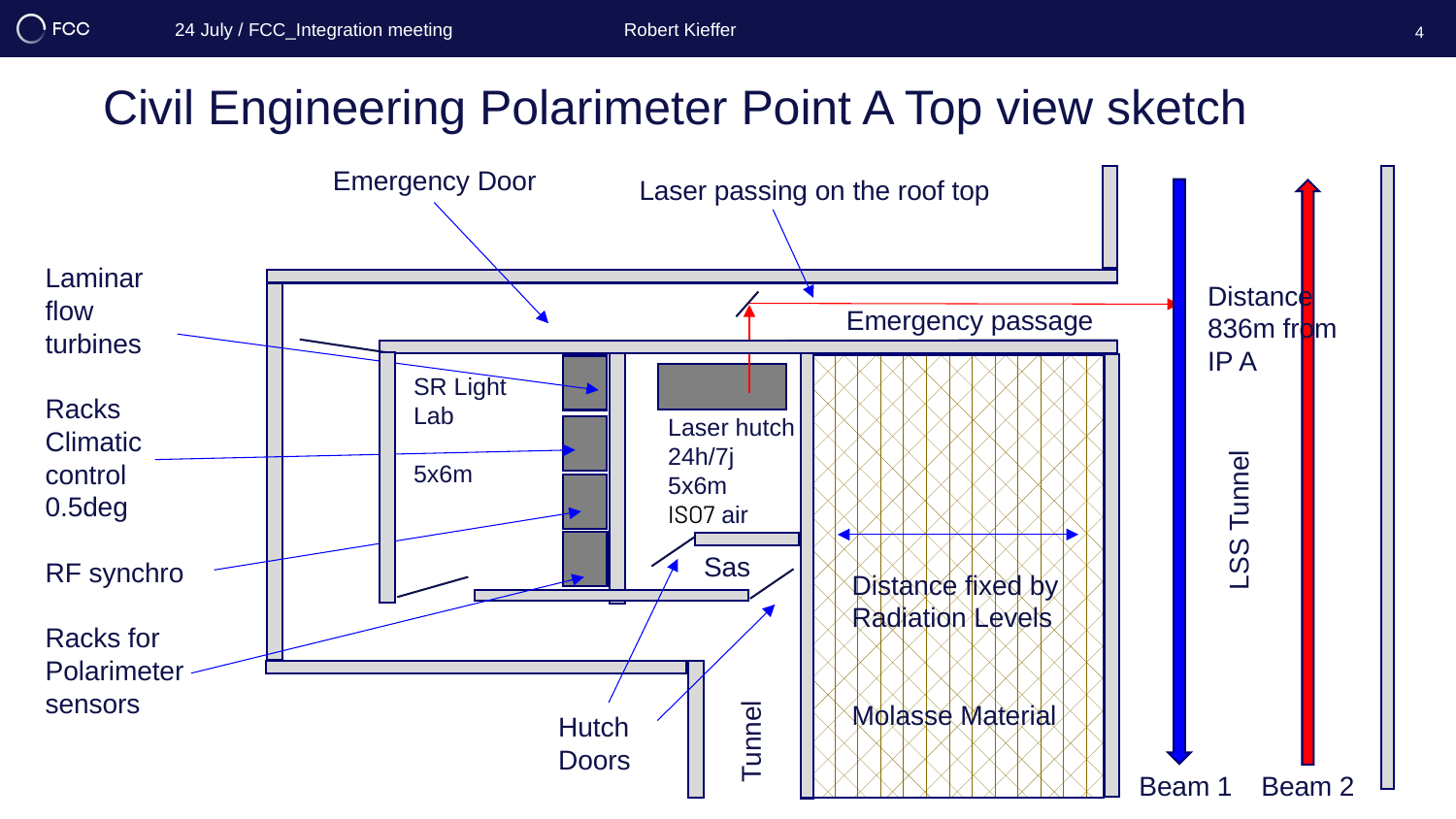

24 July / FCC_Integration meeting
Robert Kieffer
4
Civil Engineering Polarimeter Point A Top view sketch
Emergency Door
Laser passing on the roof top

Laminar flow turbines

Racks
Climatic control 0.5deg

RF synchro

Racks for
Polarimeter sensors

Distance 836m from IP A

Emergency passage

SR Light
Lab

5x6m

Laser hutch
24h/7j
5x6m
ISO7 air

LSS Tunnel

Sas
Distance fixed by
Radiation Levels

Molasse Material

Hutch Doors
Tunnel
Beam 1
Beam 2